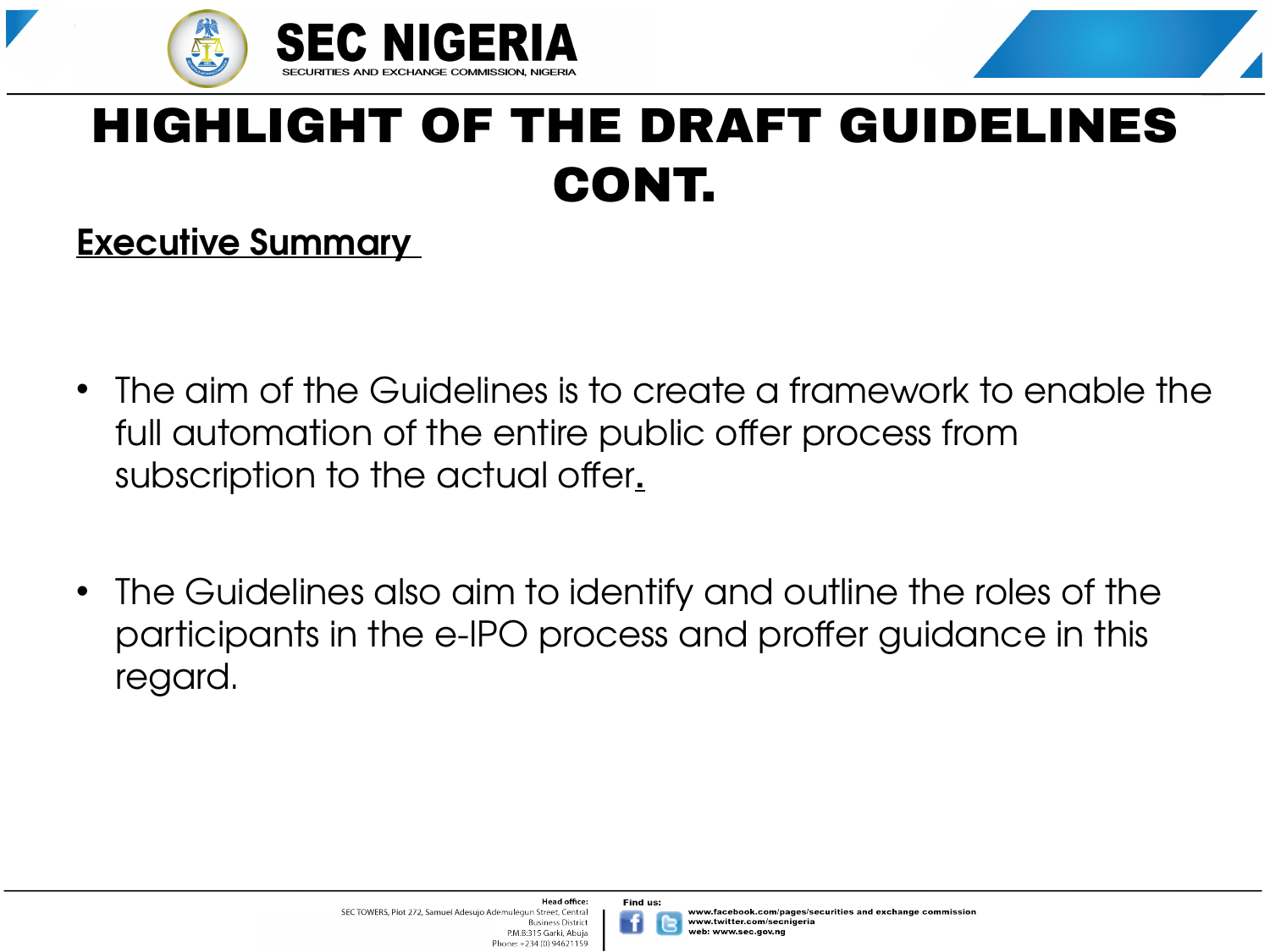

# HIGHLIGHT OF THE DRAFT GUIDELINES CONT.
Executive Summary

The aim of the Guidelines is to create a framework to enable the full automation of the entire public offer process from subscription to the actual offer.

The Guidelines also aim to identify and outline the roles of the participants in the e-IPO process and proffer guidance in this regard.